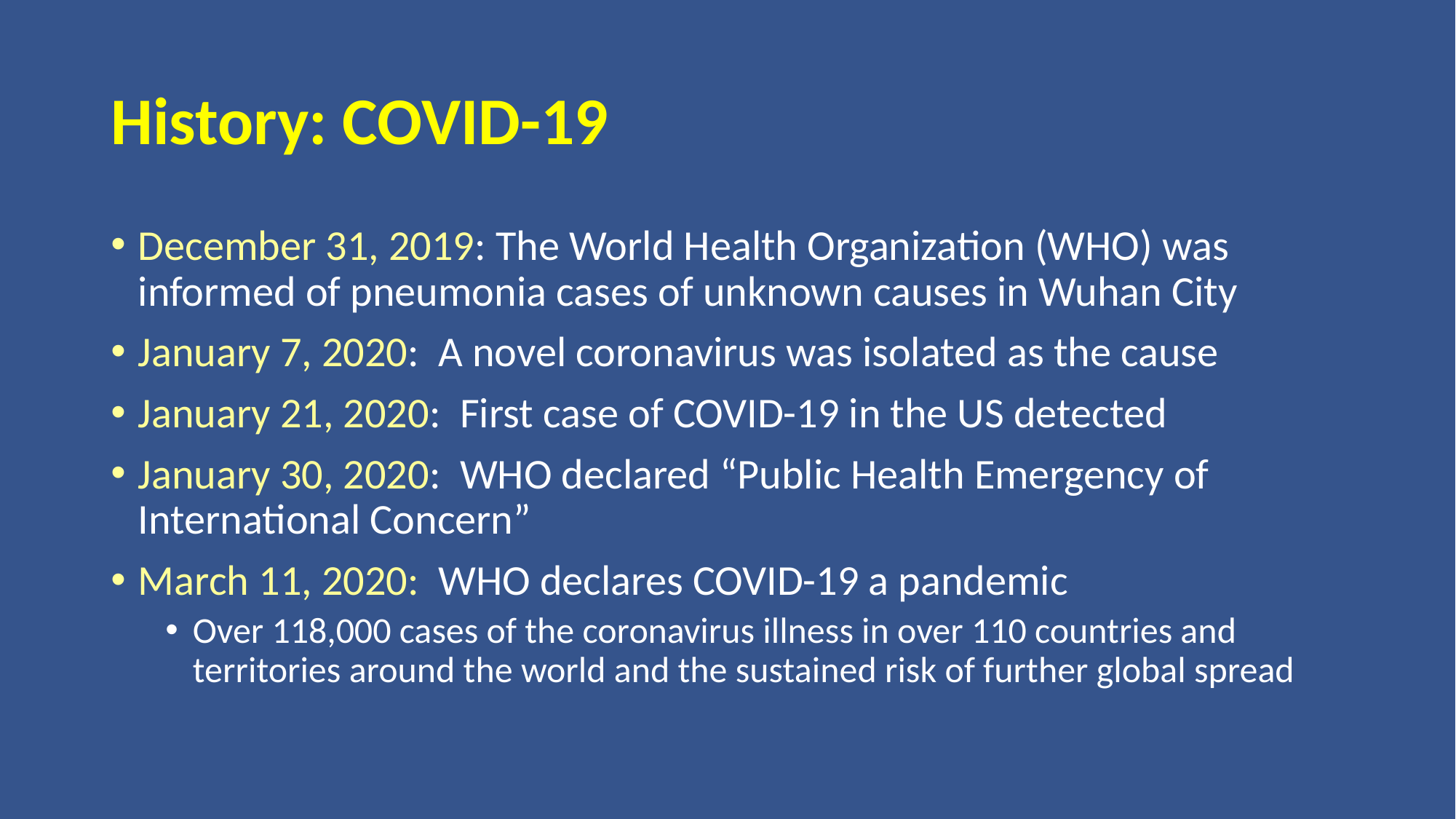

# History: COVID-19
December 31, 2019: The World Health Organization (WHO) was informed of pneumonia cases of unknown causes in Wuhan City
January 7, 2020:  A novel coronavirus was isolated as the cause
January 21, 2020:  First case of COVID-19 in the US detected
January 30, 2020:  WHO declared “Public Health Emergency of International Concern”
March 11, 2020:  WHO declares COVID-19 a pandemic
Over 118,000 cases of the coronavirus illness in over 110 countries and territories around the world and the sustained risk of further global spread